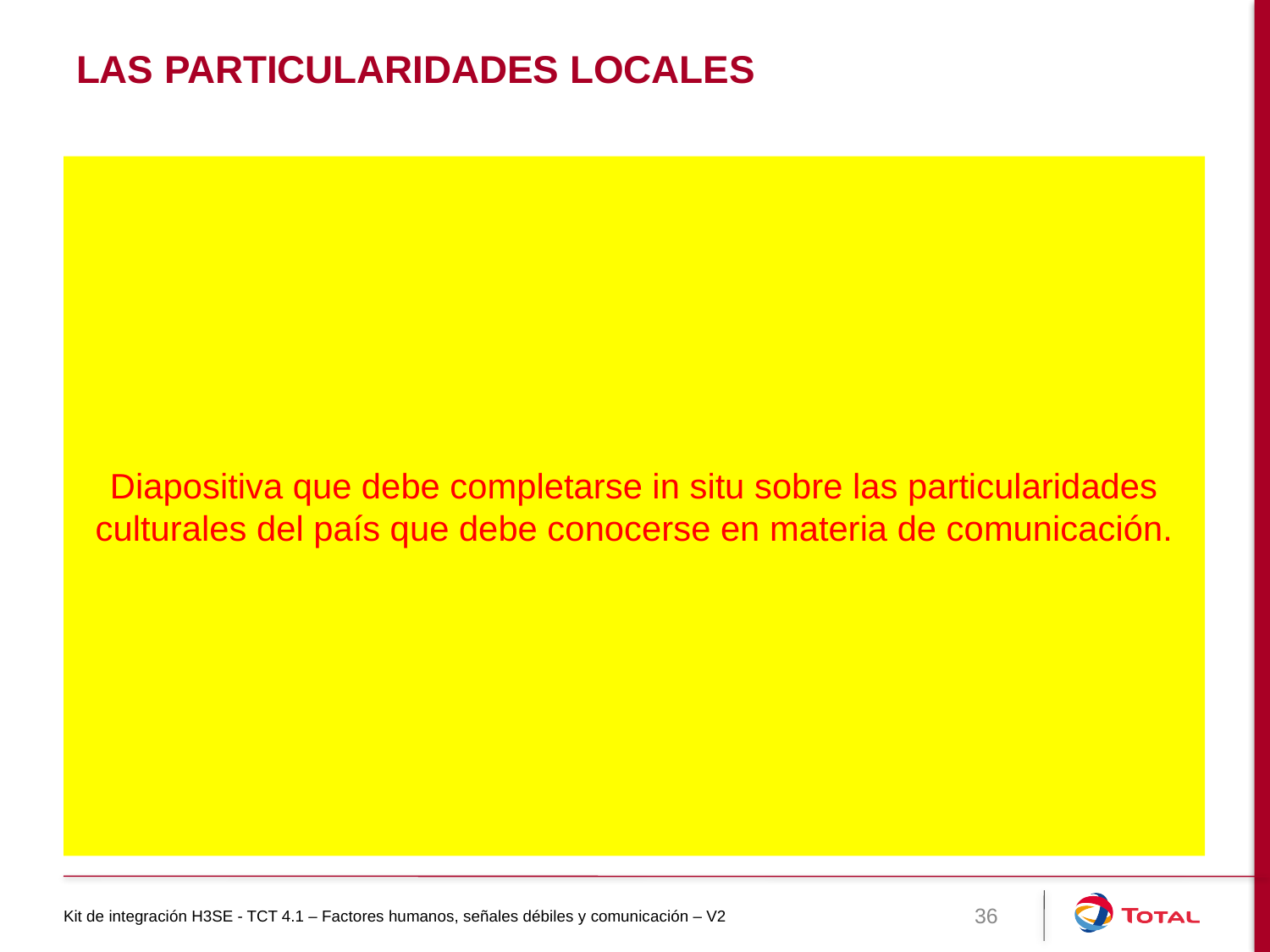

# Las particularidades locales
Diapositiva que debe completarse in situ sobre las particularidades culturales del país que debe conocerse en materia de comunicación.
Kit de integración H3SE - TCT 4.1 – Factores humanos, señales débiles y comunicación – V2
36